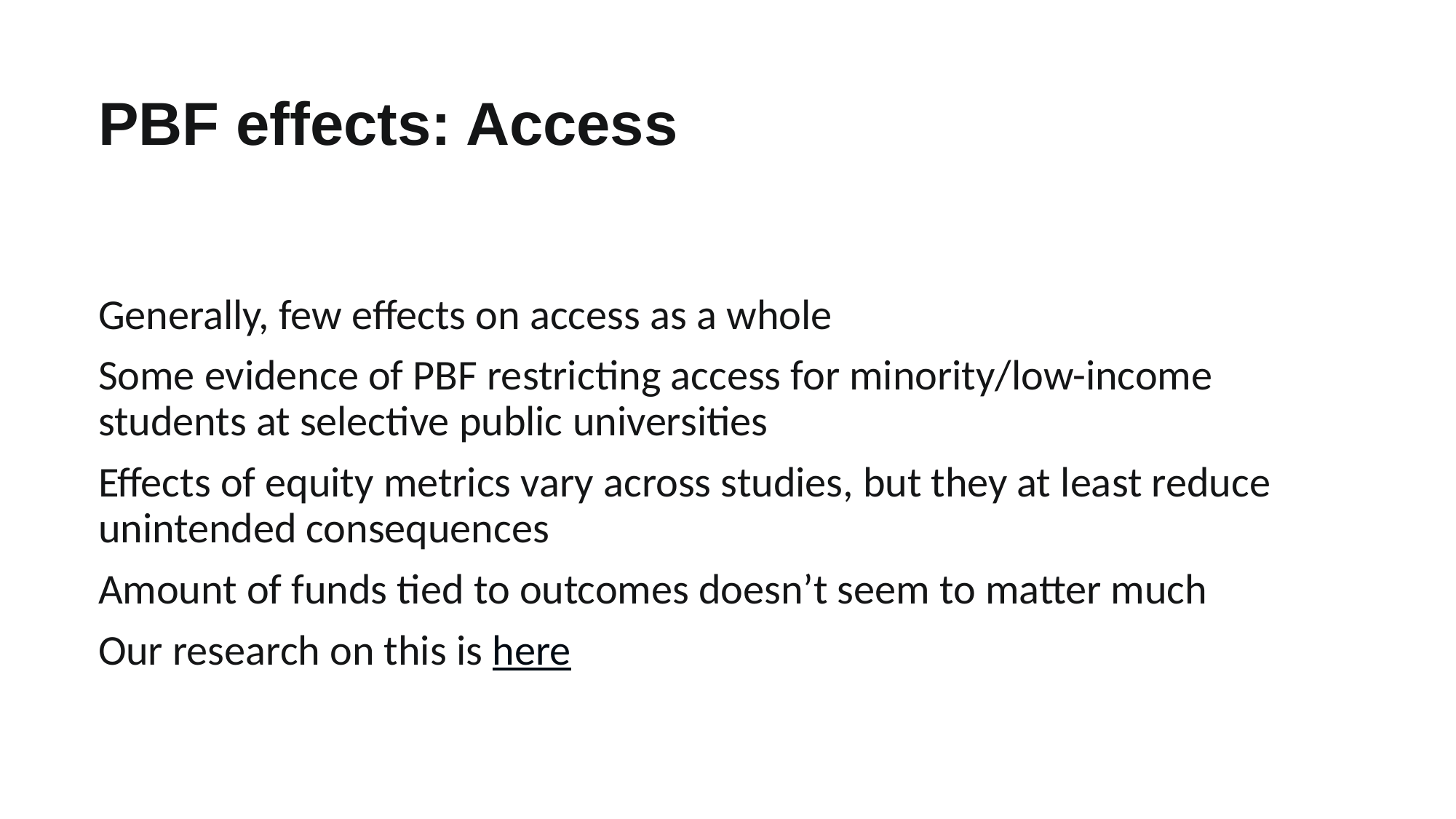

# PBF effects: Access
Generally, few effects on access as a whole
Some evidence of PBF restricting access for minority/low-income students at selective public universities
Effects of equity metrics vary across studies, but they at least reduce unintended consequences
Amount of funds tied to outcomes doesn’t seem to matter much
Our research on this is here